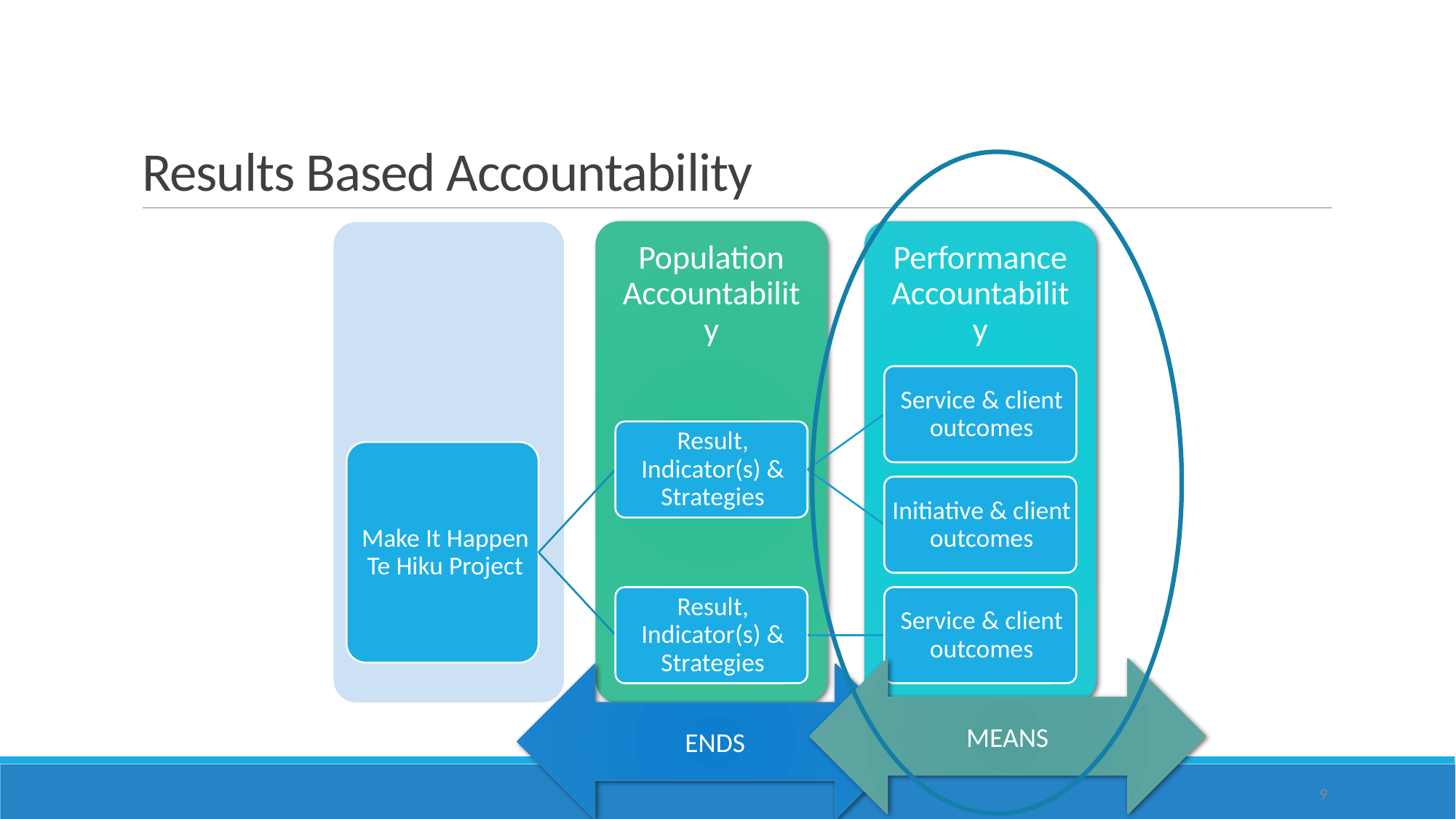

# Results Based Accountability

Performance Accountability
Population Accountability

Make It Happen Te Hiku Project

Result, Indicator(s) & Strategies

Service & client outcomes

Initiative & client outcomes

Result, Indicator(s) & Strategies

Service & client outcomes
MEANS
ENDS
9